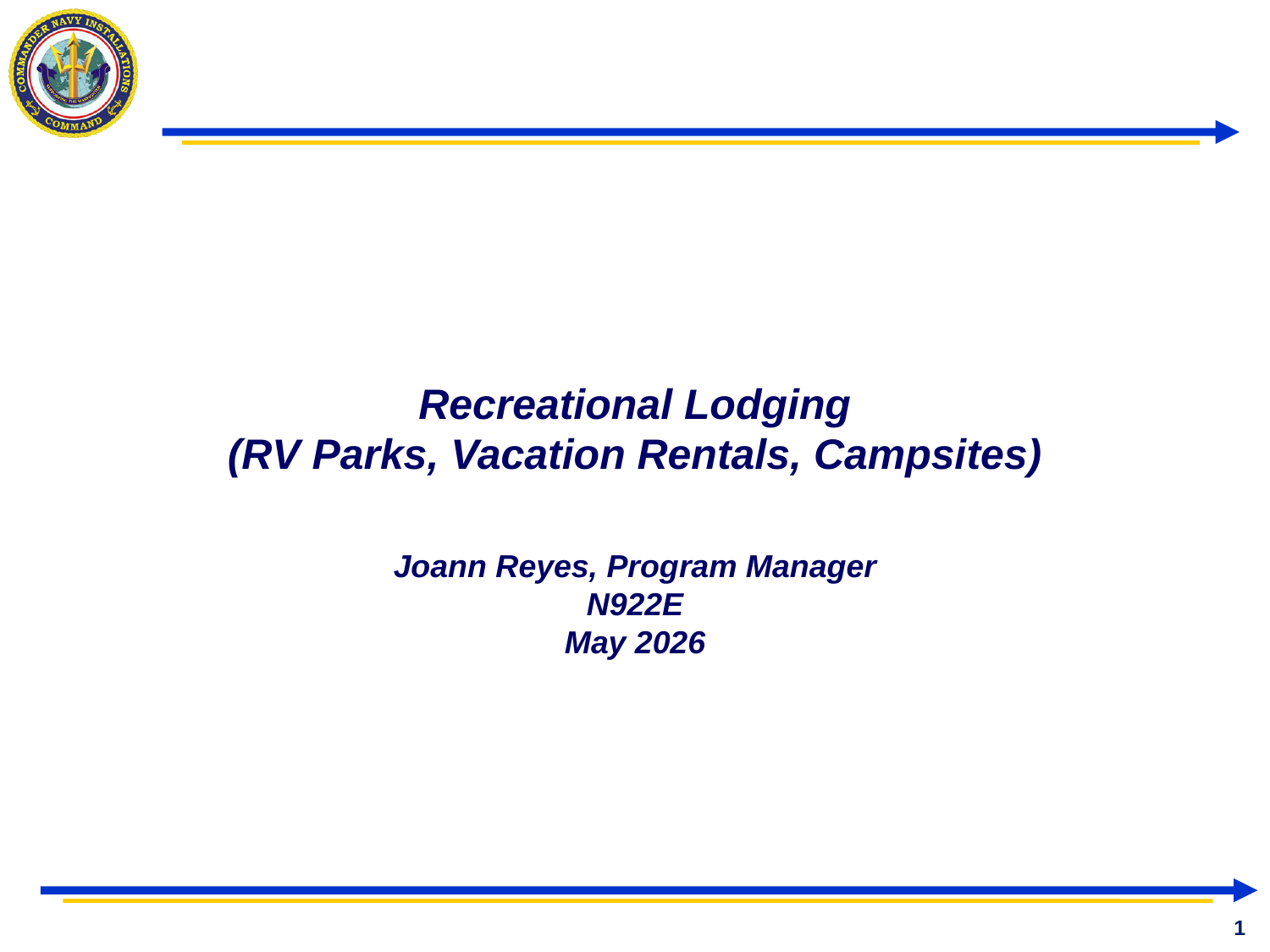

# Recreational Lodging (RV Parks, Vacation Rentals, Campsites)
Joann Reyes, Program Manager
N922E
May 2026
1